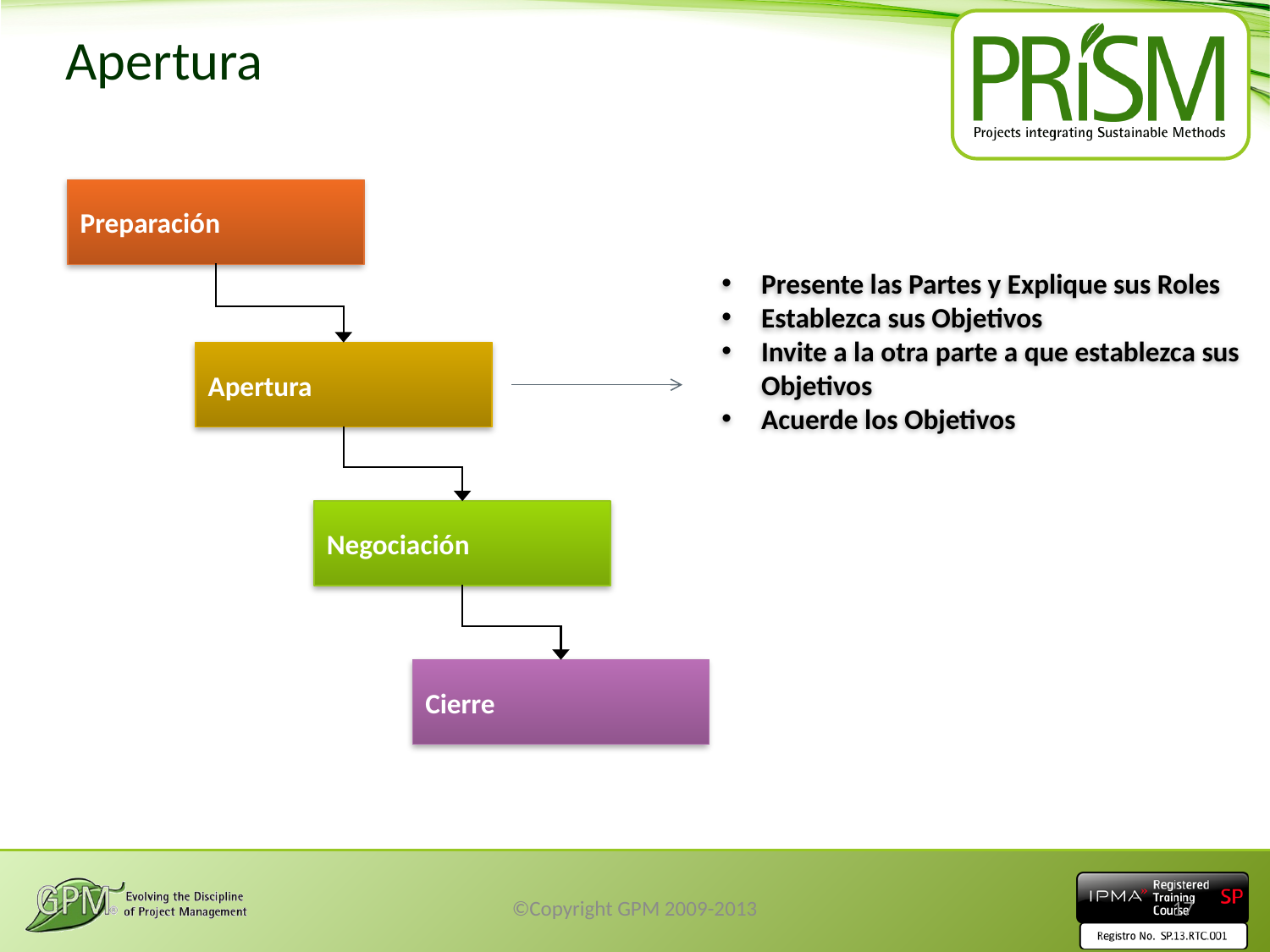

# Apertura
Preparación
Apertura
Negociación
Cierre
Presente las Partes y Explique sus Roles
Establezca sus Objetivos
Invite a la otra parte a que establezca sus  Objetivos
Acuerde los Objetivos
©Copyright GPM 2009-2013
17